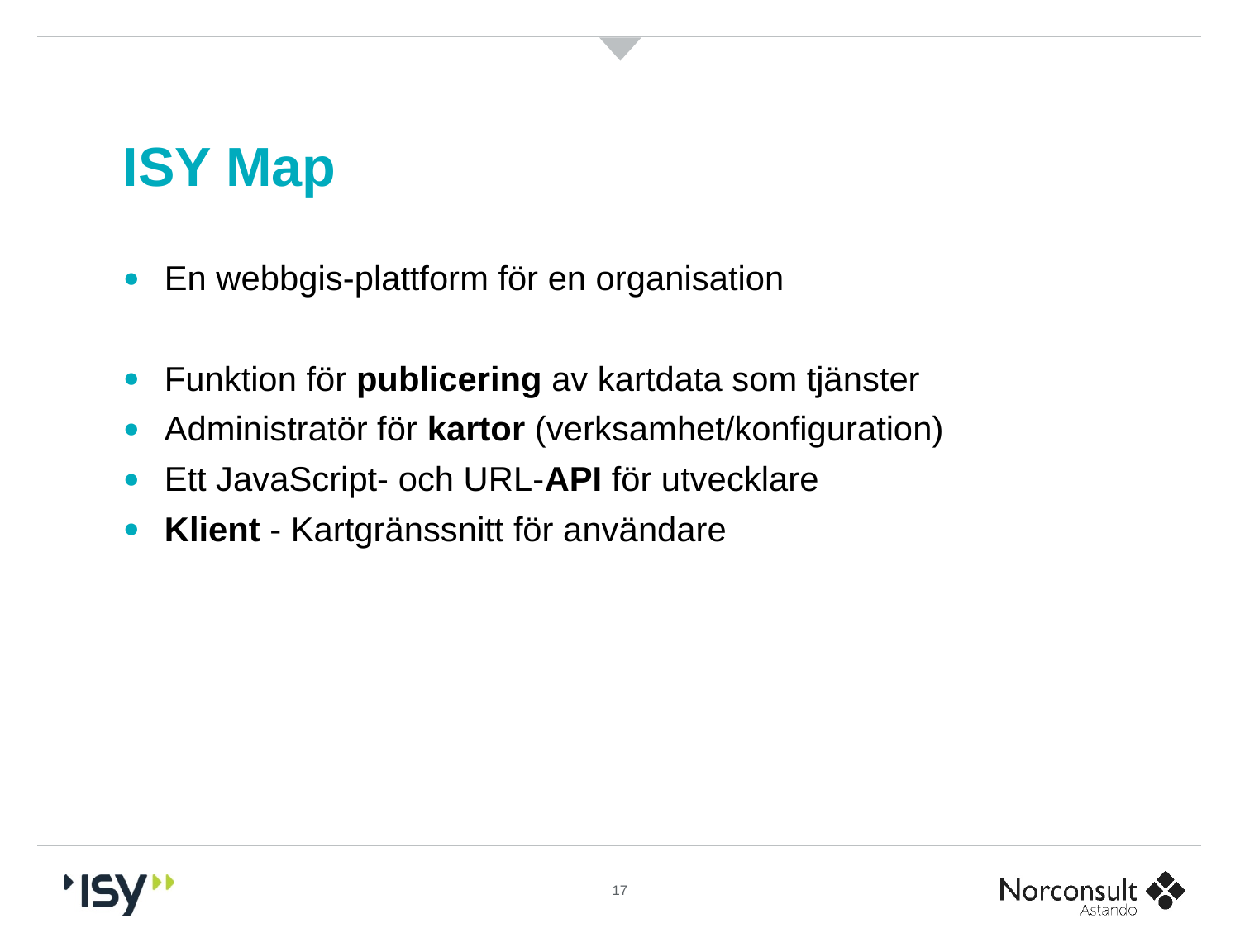

# ISY Map
En webbgis-plattform för en organisation

Funktion för publicering av kartdata som tjänster
Administratör för kartor (verksamhet/konfiguration)
Ett JavaScript- och URL-API för utvecklare
Klient - Kartgränssnitt för användare
17